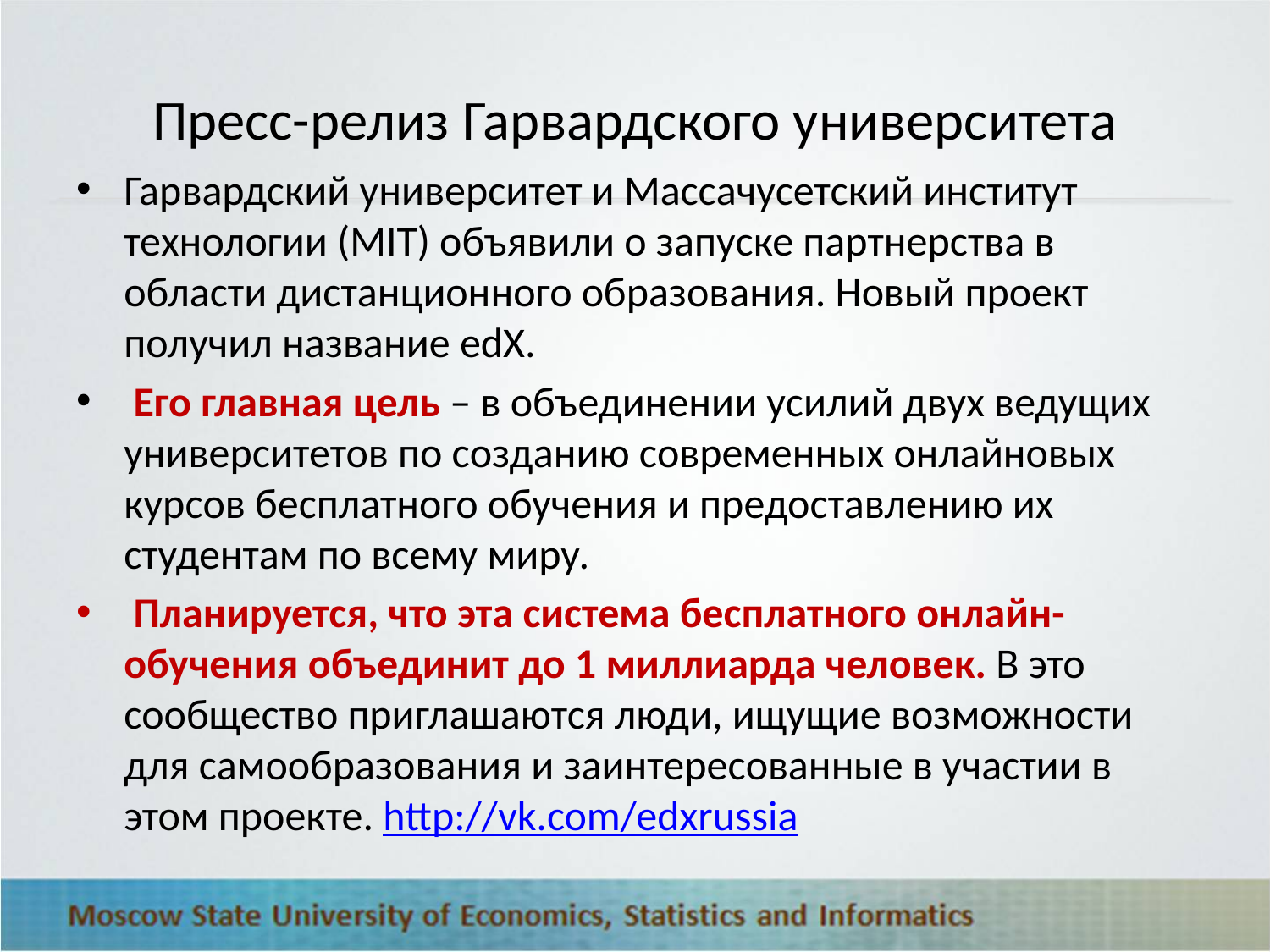

# Пресс-релиз Гарвардского университета
Гарвардский университет и Массачусетский институт технологии (MIT) объявили о запуске партнерства в области дистанционного образования. Новый проект получил название edX.
 Его главная цель – в объединении усилий двух ведущих университетов по созданию современных онлайновых курсов бесплатного обучения и предоставлению их студентам по всему миру.
 Планируется, что эта система бесплатного онлайн-обучения объединит до 1 миллиарда человек. В это сообщество приглашаются люди, ищущие возможности для самообразования и заинтересованные в участии в этом проекте. http://vk.com/edxrussia